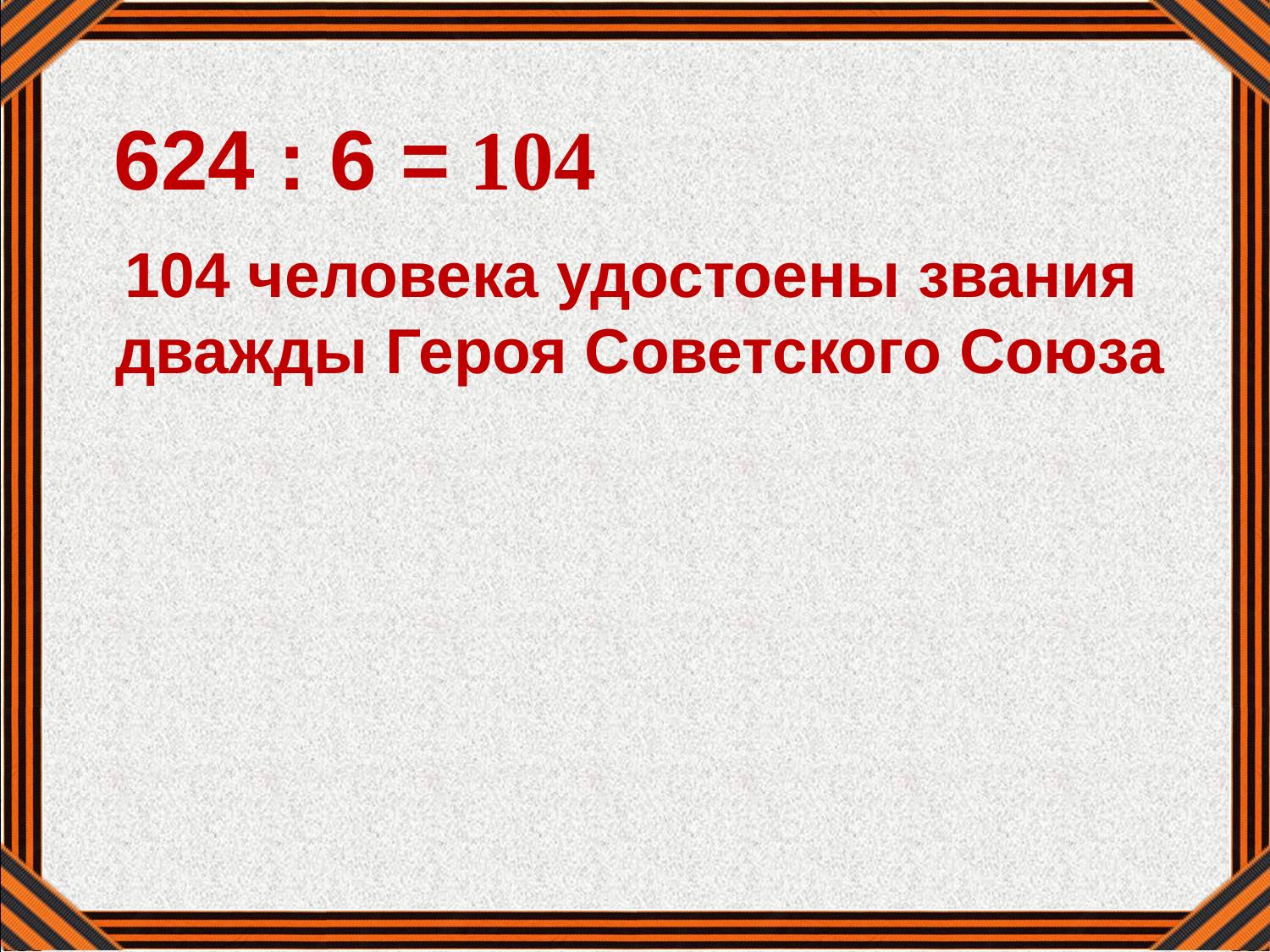

624 : 6 =
104
104 человека удостоены звания
 дважды Героя Советского Союза